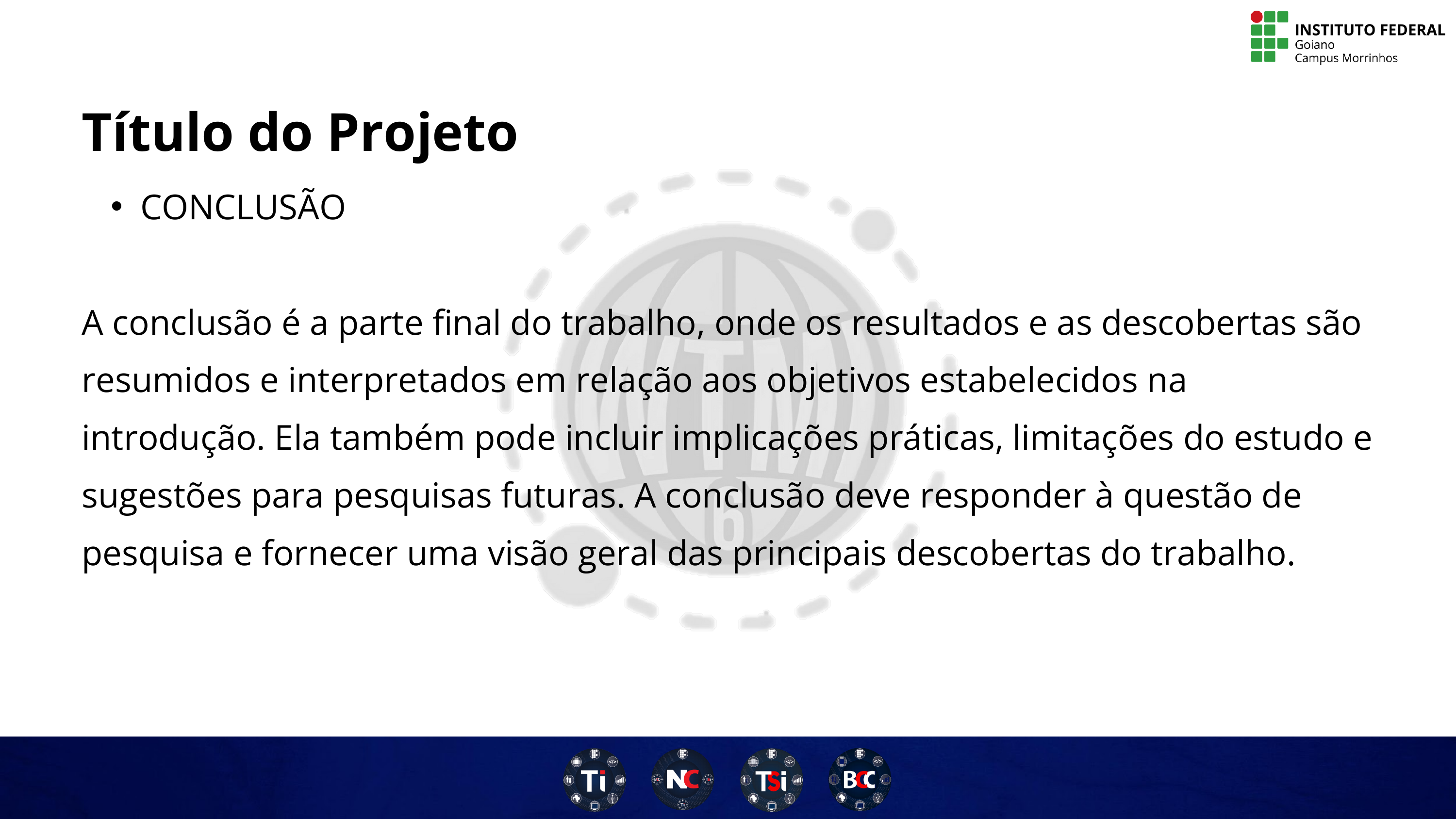

Título do Projeto
CONCLUSÃO

A conclusão é a parte final do trabalho, onde os resultados e as descobertas são resumidos e interpretados em relação aos objetivos estabelecidos na introdução. Ela também pode incluir implicações práticas, limitações do estudo e sugestões para pesquisas futuras. A conclusão deve responder à questão de pesquisa e fornecer uma visão geral das principais descobertas do trabalho.